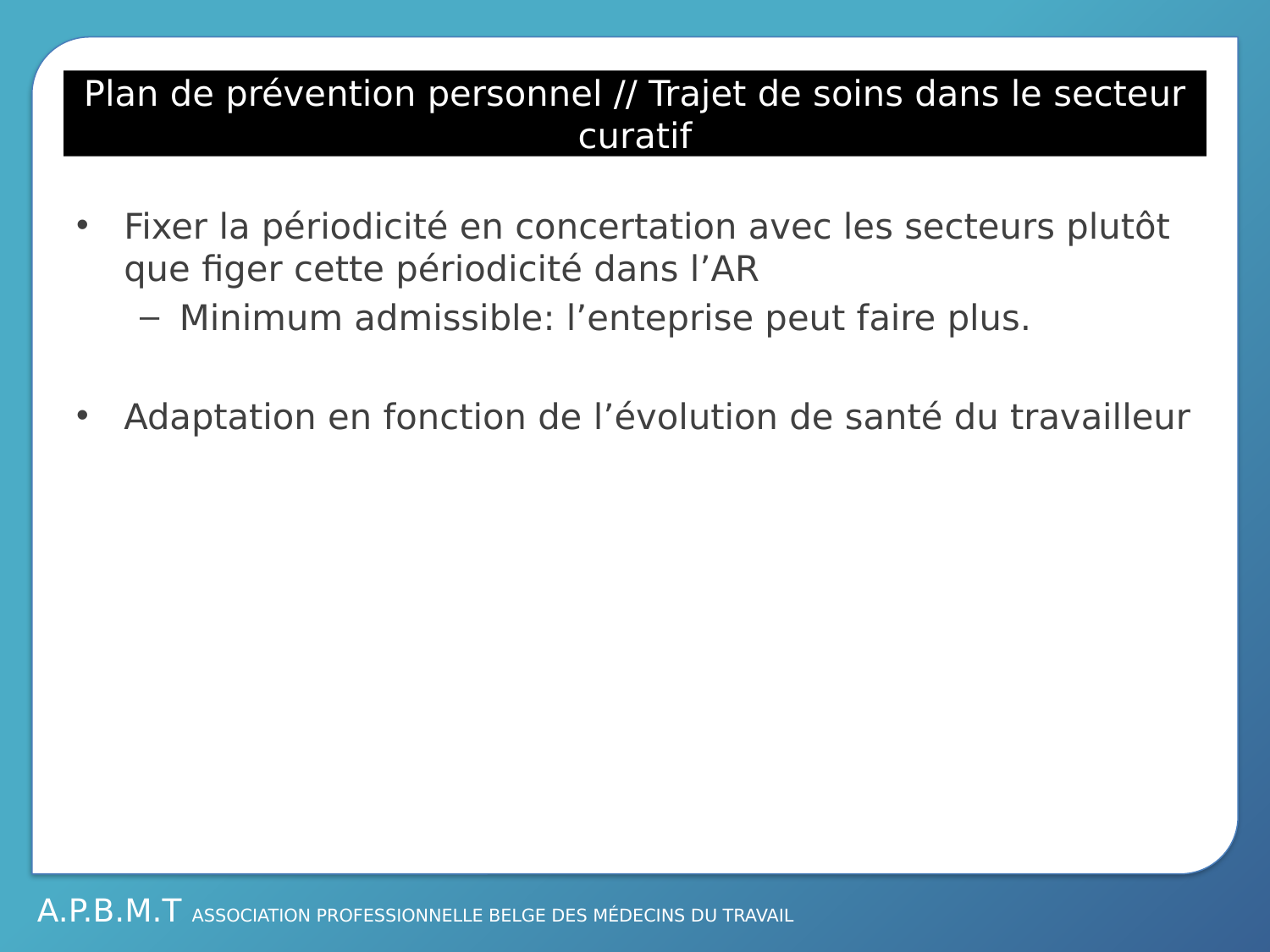

# Plan de prévention personnel // Trajet de soins dans le secteur curatif
Fixer la périodicité en concertation avec les secteurs plutôt que figer cette périodicité dans l’AR
Minimum admissible: l’enteprise peut faire plus.

Adaptation en fonction de l’évolution de santé du travailleur